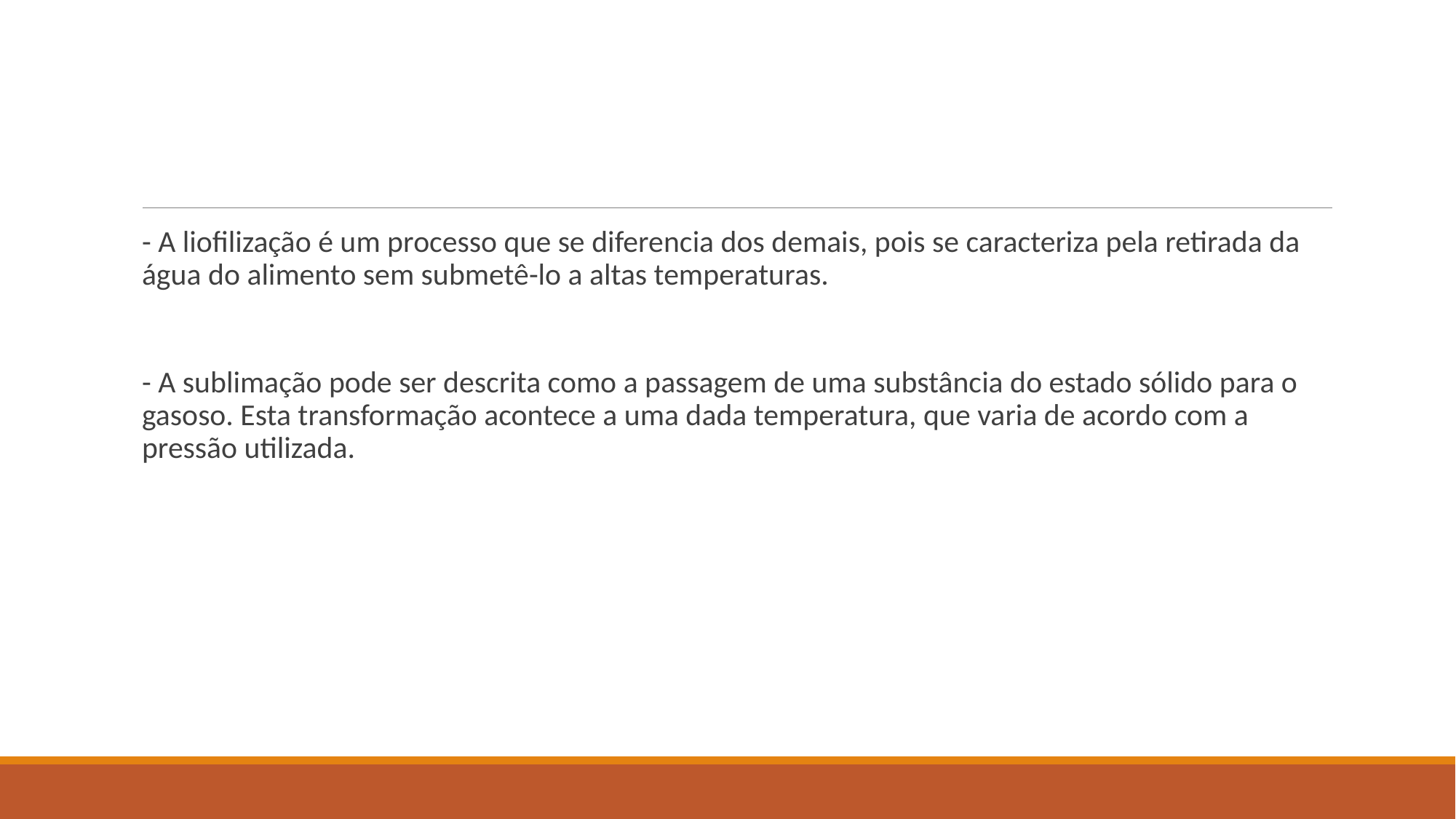

#
- A liofilização é um processo que se diferencia dos demais, pois se caracteriza pela retirada da água do alimento sem submetê-lo a altas temperaturas.

- A sublimação pode ser descrita como a passagem de uma substância do estado sólido para o gasoso. Esta transformação acontece a uma dada temperatura, que varia de acordo com a pressão utilizada.